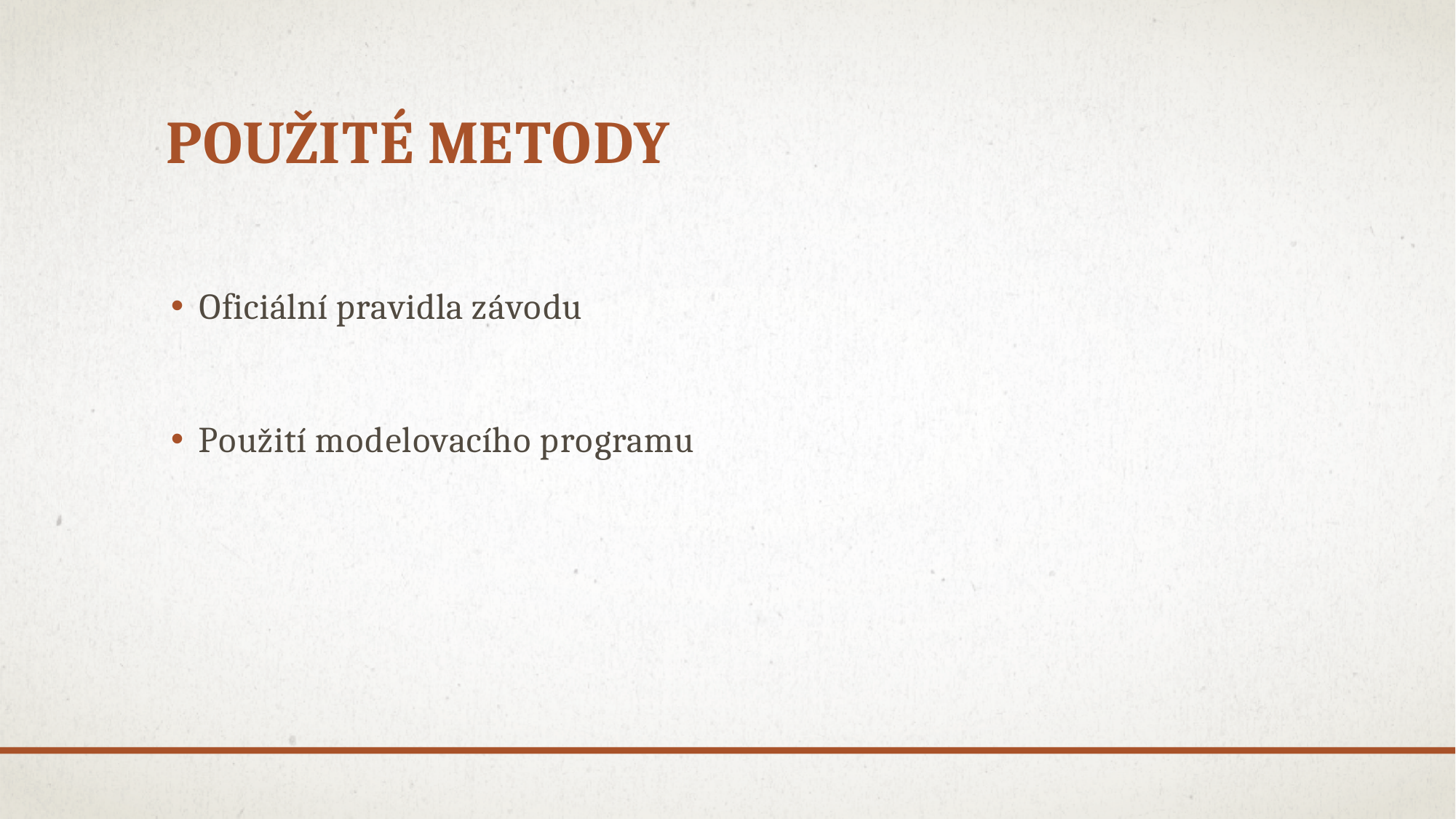

# Použité metody

Oficiální pravidla závodu

Použití modelovacího programu